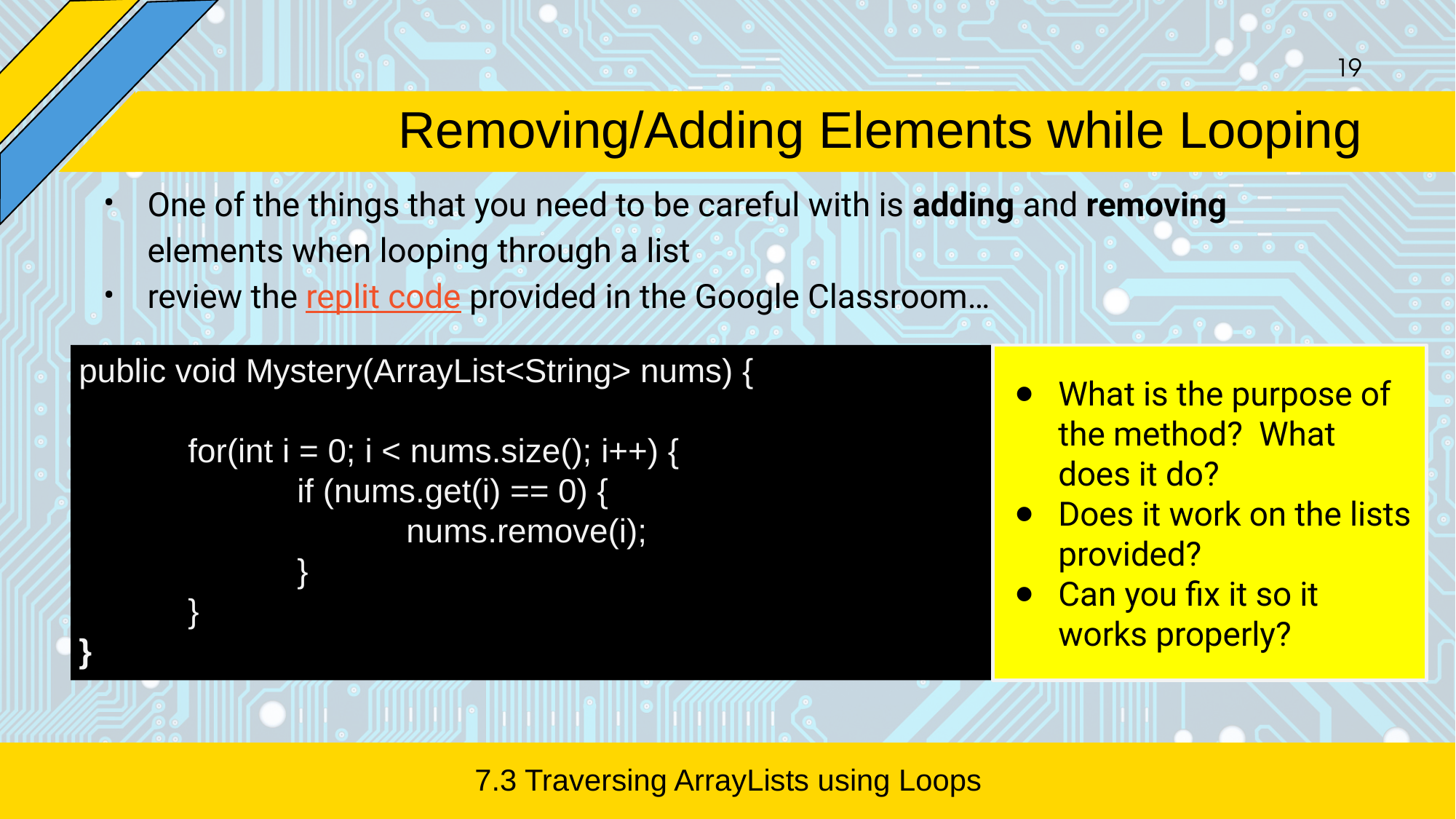

19
# Removing/Adding Elements while Looping
One of the things that you need to be careful with is adding and removing elements when looping through a list
review the replit code provided in the Google Classroom…
public void Mystery(ArrayList<String> nums) {

	for(int i = 0; i < nums.size(); i++) {
		if (nums.get(i) == 0) {
			nums.remove(i);
		}
	}
}
What is the purpose of the method?  What does it do?
Does it work on the lists provided?
Can you fix it so it works properly?